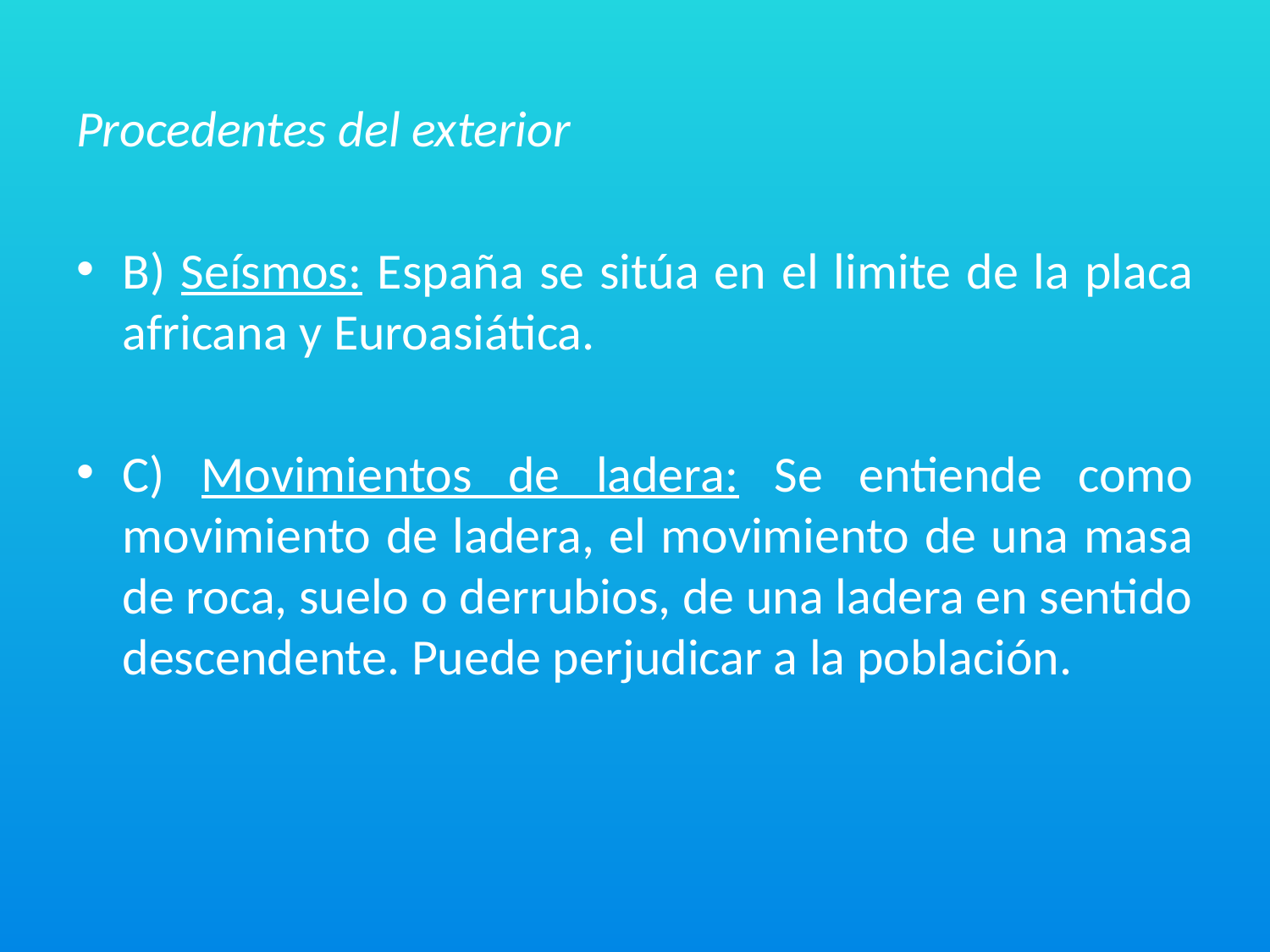

Procedentes del exterior

B) Seísmos: España se sitúa en el limite de la placa africana y Euroasiática.

C) Movimientos de ladera: Se entiende como movimiento de ladera, el movimiento de una masa de roca, suelo o derrubios, de una ladera en sentido descendente. Puede perjudicar a la población.